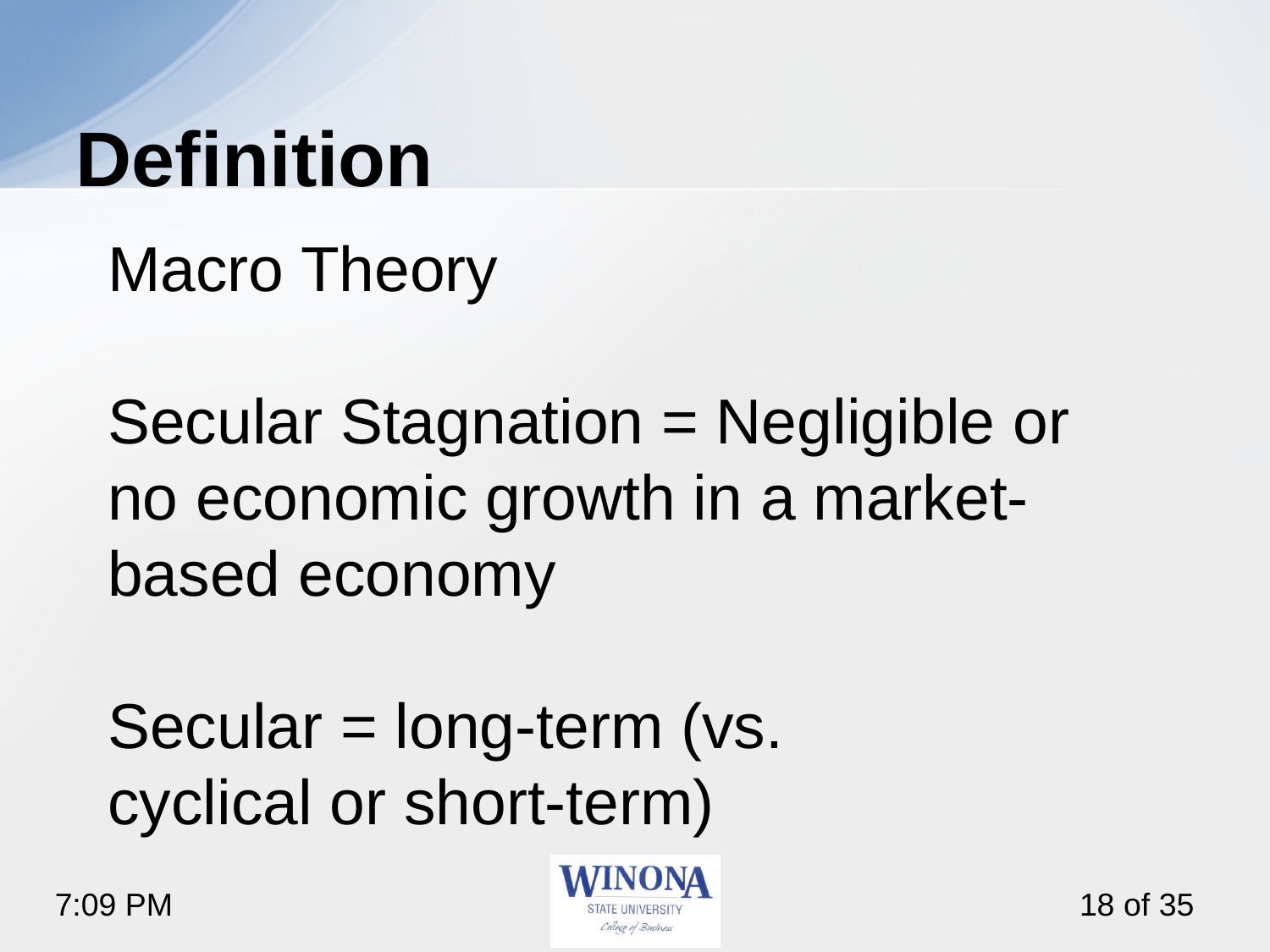

# Definition
Macro Theory

Secular Stagnation = Negligible or no economic growth in a market-based economy

Secular = long-term (vs. cyclical or short-term)